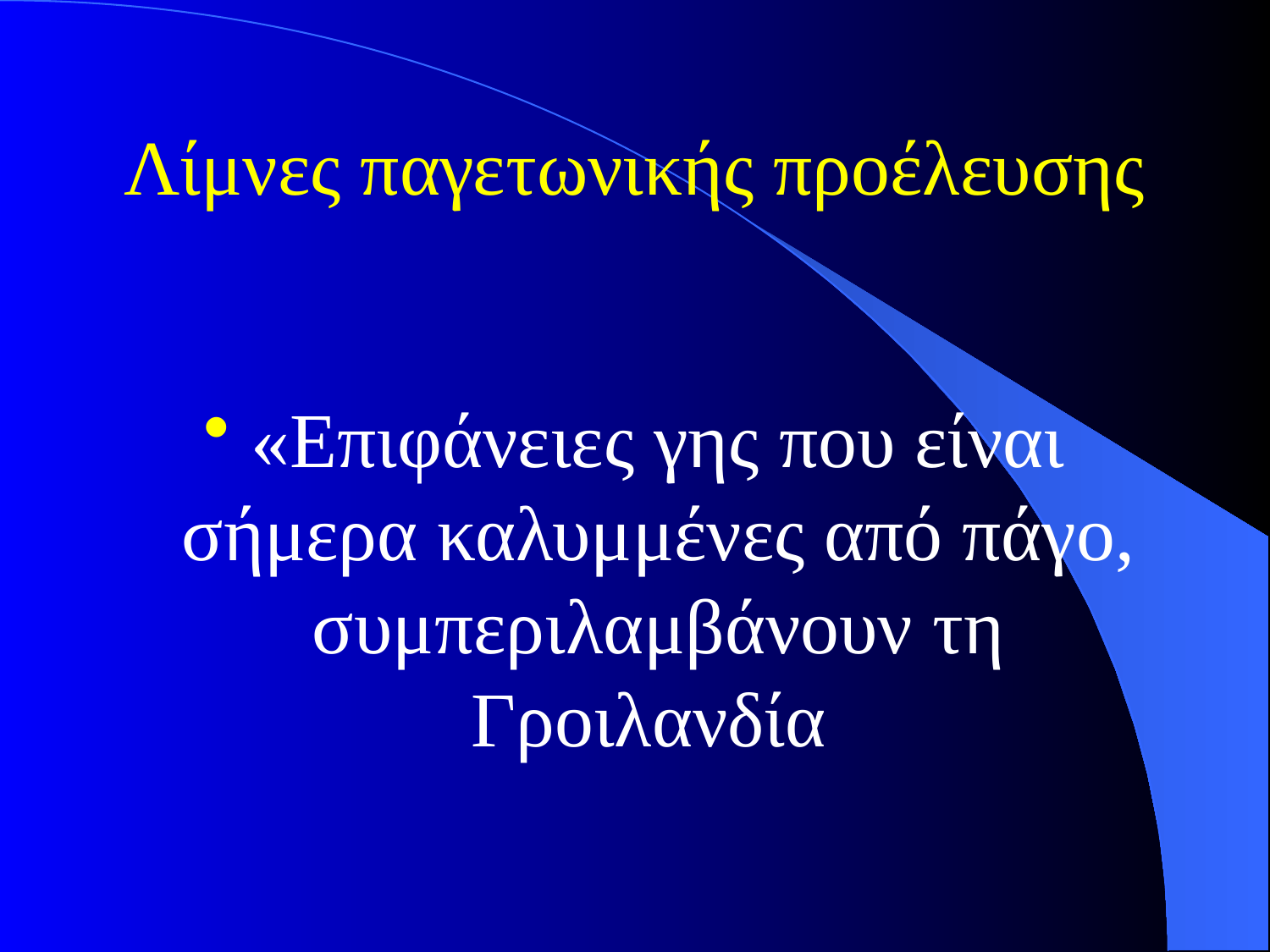

# Λίμνες παγετωνικής προέλευσης

«Επιφάνειες γης που είναι σήμερα καλυμμένες από πάγο, συμπεριλαμβάνουν τη Γροιλανδία